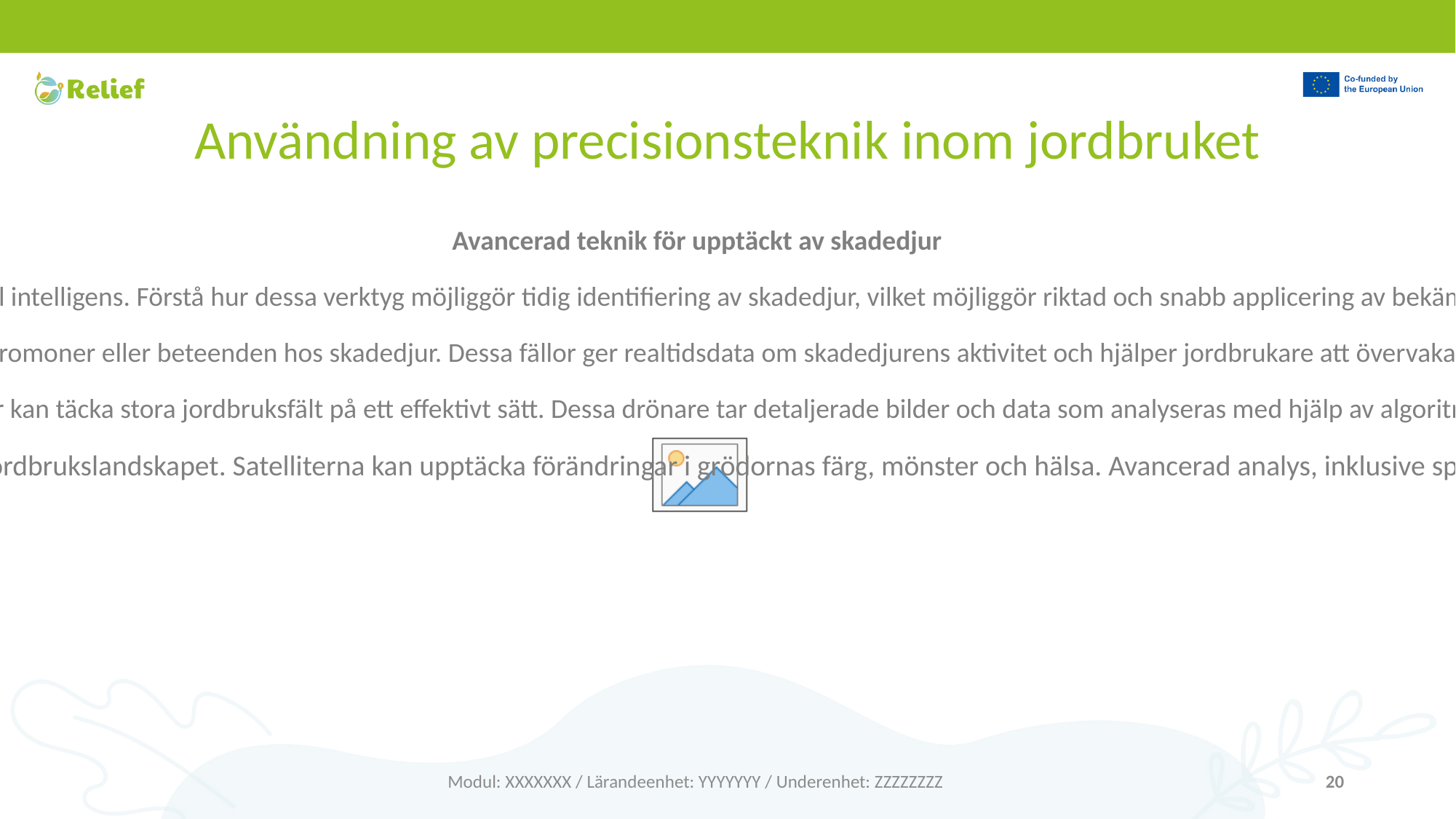

# Användning av precisionsteknik inom jordbruket
Avancerad teknik för upptäckt av skadedjur
Avancerad teknik för att upptäcka skadedjur, inklusive drönare, sensorer och artificiell intelligens. Förstå hur dessa verktyg möjliggör tidig identifiering av skadedjur, vilket möjliggör riktad och snabb applicering av bekämpningsmedel.
Smarta fällor: Smarta fällor är utrustade med sensorer som kan upptäcka specifika feromoner eller beteenden hos skadedjur. Dessa fällor ger realtidsdata om skadedjurens aktivitet och hjälper jordbrukare att övervaka skadedjurspopulationer.
Automatiserade drönare: Drönare utrustade med högupplösta kameror och sensorer kan täcka stora jordbruksfält på ett effektivt sätt. Dessa drönare tar detaljerade bilder och data som analyseras med hjälp av algoritmer för maskininlärning.
Satelliter för fjärranalys: Satellitbilder och fjärranalysteknik ger en bred bild av jordbrukslandskapet. Satelliterna kan upptäcka förändringar i grödornas färg, mönster och hälsa. Avancerad analys, inklusive spektralanalys, hjälper till att identifiera områden som drabbats av skadedjur.
Modul: XXXXXXX / Lärandeenhet: YYYYYYY / Underenhet: ZZZZZZZZ
20